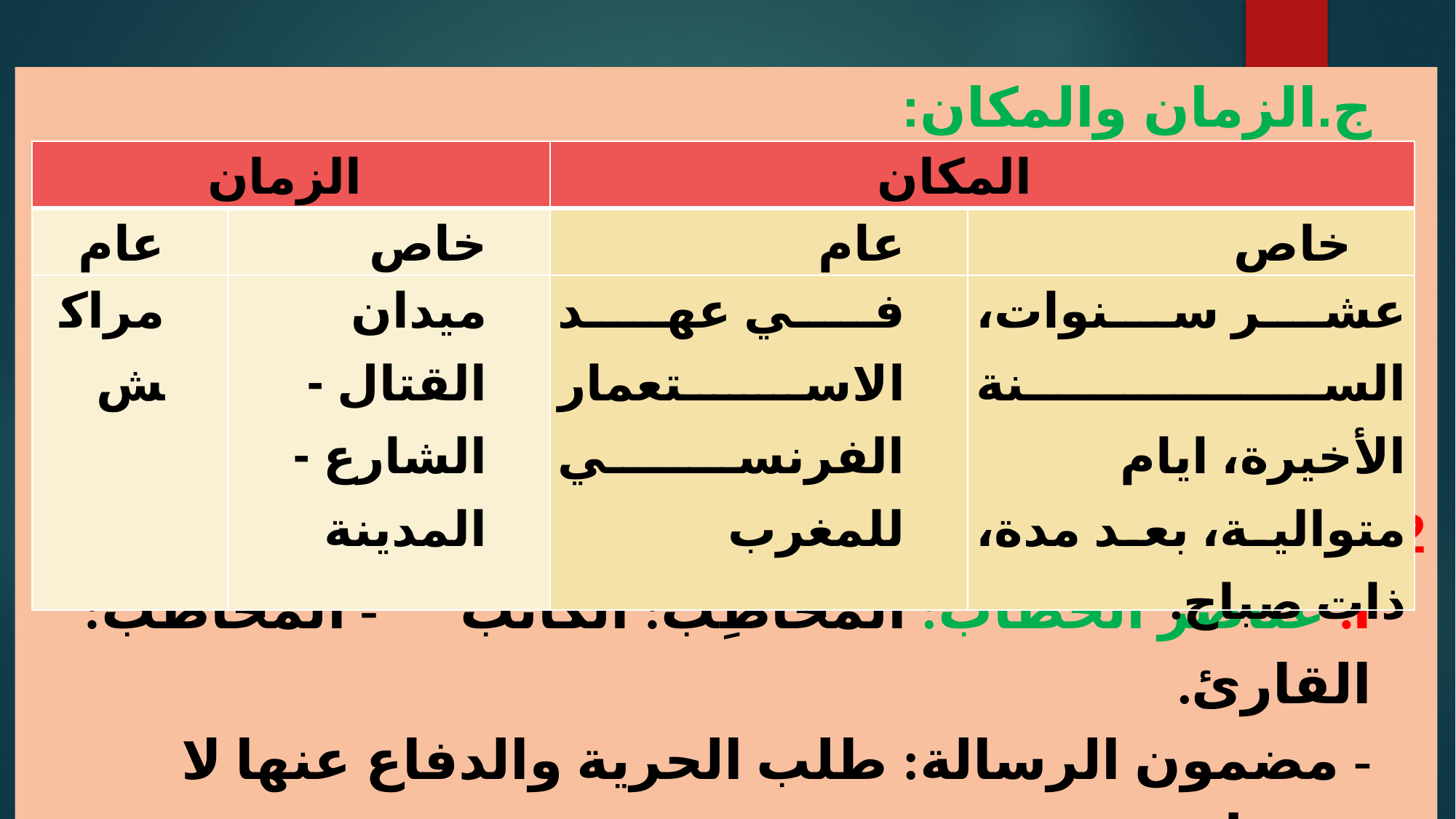

‌ج.	الزمان والمكان:

2-	عناصر الخطاب وقيمه:
أ. عناصر الخطاب: المخاطِب: الكاتب      - المخاطَب: القارئ.
- مضمون الرسالة: طلب الحرية والدفاع عنها لا يرتبط بجنسية محددة.
ب. القــــــيم: قيمة الحرية  - قيمة الأخوة والمساواة
| الزمان |  | المكان |  |
| --- | --- | --- | --- |
| عام | خاص | عام | خاص |
| مراكش | ميدان القتال -الشارع -المدينة | في عهد الاستعمار الفرنسي للمغرب | عشر سنوات، السنة الأخيرة، ايام متوالية، بعد مدة، ذات صباح. |